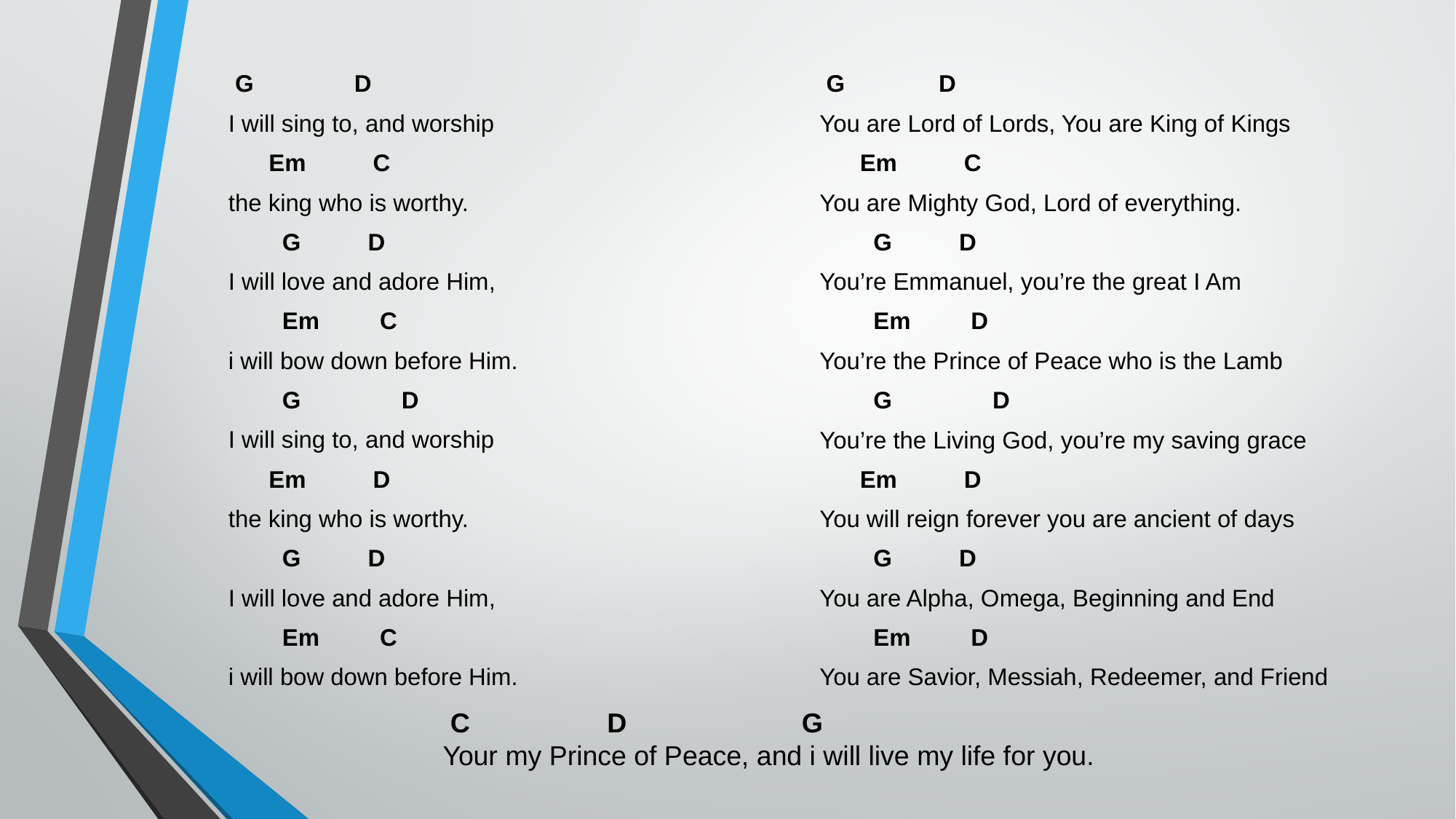

G               D
I will sing to, and worship
      Em          C
the king who is worthy.
        G          D
I will love and adore Him,
        Em         C
i will bow down before Him.
        G               D
I will sing to, and worship
      Em          D
the king who is worthy.
        G          D
I will love and adore Him,
        Em         C
i will bow down before Him.
 G              D
You are Lord of Lords, You are King of Kings
      Em          C
You are Mighty God, Lord of everything.
        G          D
You’re Emmanuel, you’re the great I Am
        Em         D
You’re the Prince of Peace who is the Lamb
        G               D
You’re the Living God, you’re my saving grace
      Em          D
You will reign forever you are ancient of days
        G          D
You are Alpha, Omega, Beginning and End
        Em         D
You are Savior, Messiah, Redeemer, and Friend
 C                  D                       G
Your my Prince of Peace, and i will live my life for you.